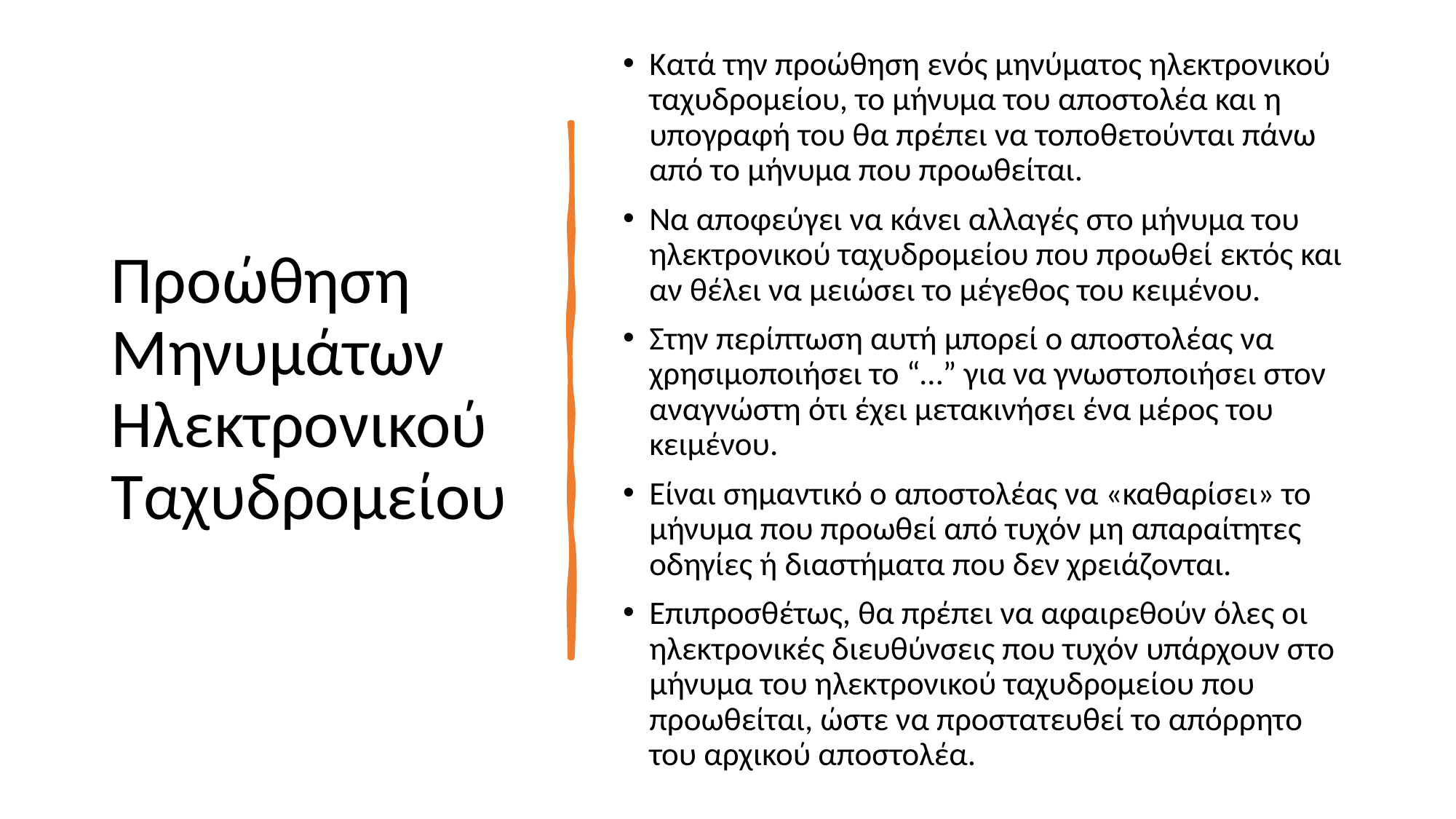

Κατά την προώθηση ενός μηνύματος ηλεκτρονικού ταχυδρομείου, το μήνυμα του αποστολέα και η υπογραφή του θα πρέπει να τοποθετούνται πάνω από το μήνυμα που προωθείται.
Να αποφεύγει να κάνει αλλαγές στο μήνυμα του ηλεκτρονικού ταχυδρομείου που προωθεί εκτός και αν θέλει να μειώσει το μέγεθος του κειμένου.
Στην περίπτωση αυτή μπορεί ο αποστολέας να χρησιμοποιήσει το “…” για να γνωστοποιήσει στον αναγνώστη ότι έχει μετακινήσει ένα μέρος του κειμένου.
Είναι σημαντικό ο αποστολέας να «καθαρίσει» το μήνυμα που προωθεί από τυχόν μη απαραίτητες οδηγίες ή διαστήματα που δεν χρειάζονται.
Επιπροσθέτως, θα πρέπει να αφαιρεθούν όλες οι ηλεκτρονικές διευθύνσεις που τυχόν υπάρχουν στο μήνυμα του ηλεκτρονικού ταχυδρομείου που προωθείται, ώστε να προστατευθεί το απόρρητο του αρχικού αποστολέα.
# Προώθηση Μηνυμάτων Ηλεκτρονικού Ταχυδρομείου